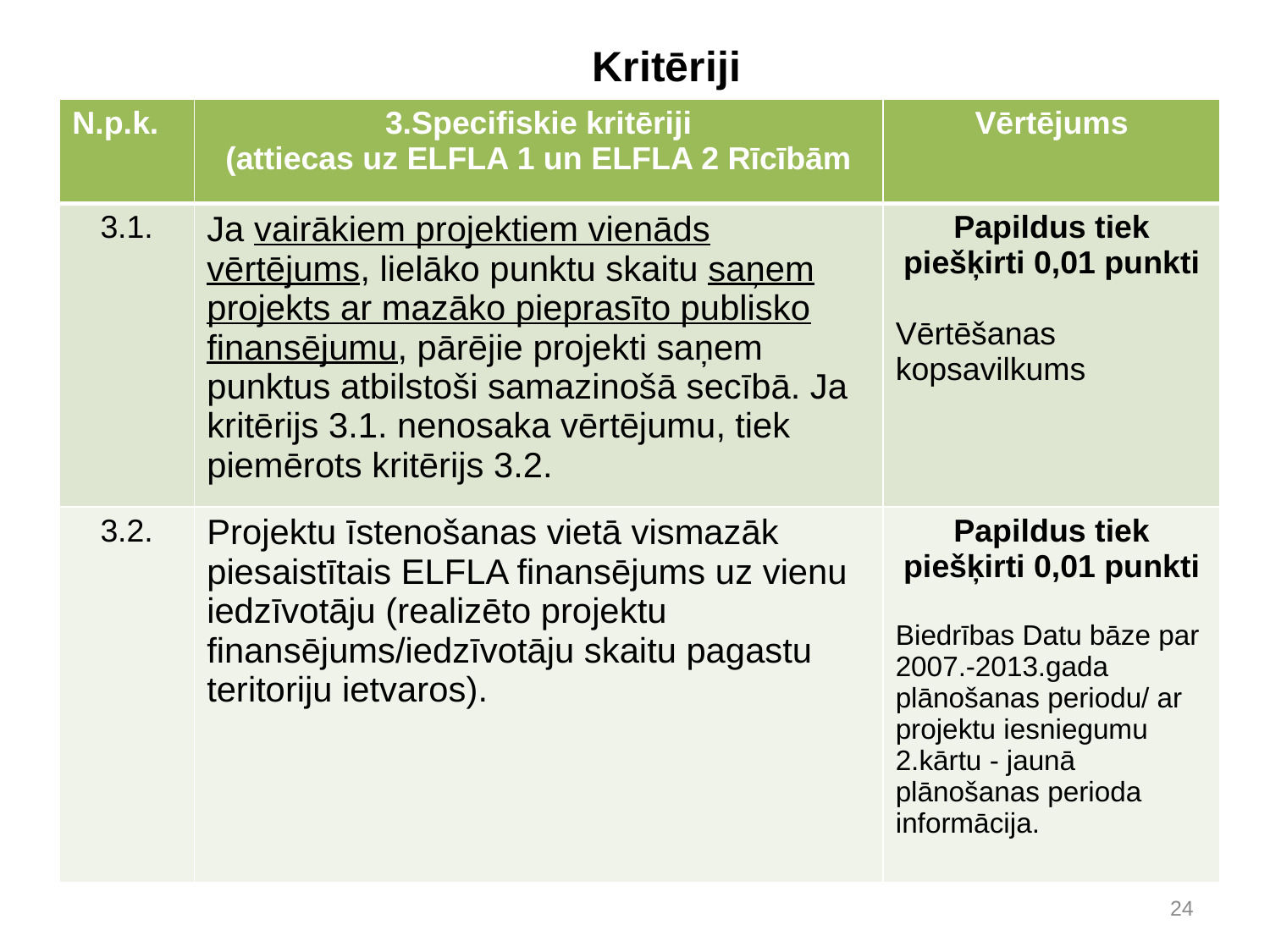

# Kritēriji
| N.p.k. | 3.Specifiskie kritēriji (attiecas uz ELFLA 1 un ELFLA 2 Rīcībām | Vērtējums |
| --- | --- | --- |
| 3.1. | Ja vairākiem projektiem vienāds vērtējums, lielāko punktu skaitu saņem projekts ar mazāko pieprasīto publisko finansējumu, pārējie projekti saņem punktus atbilstoši samazinošā secībā. Ja kritērijs 3.1. nenosaka vērtējumu, tiek piemērots kritērijs 3.2. | Papildus tiek piešķirti 0,01 punkti Vērtēšanas kopsavilkums |
| 3.2. | Projektu īstenošanas vietā vismazāk piesaistītais ELFLA finansējums uz vienu iedzīvotāju (realizēto projektu finansējums/iedzīvotāju skaitu pagastu teritoriju ietvaros). | Papildus tiek piešķirti 0,01 punkti Biedrības Datu bāze par 2007.-2013.gada plānošanas periodu/ ar projektu iesniegumu 2.kārtu - jaunā plānošanas perioda informācija. |
24